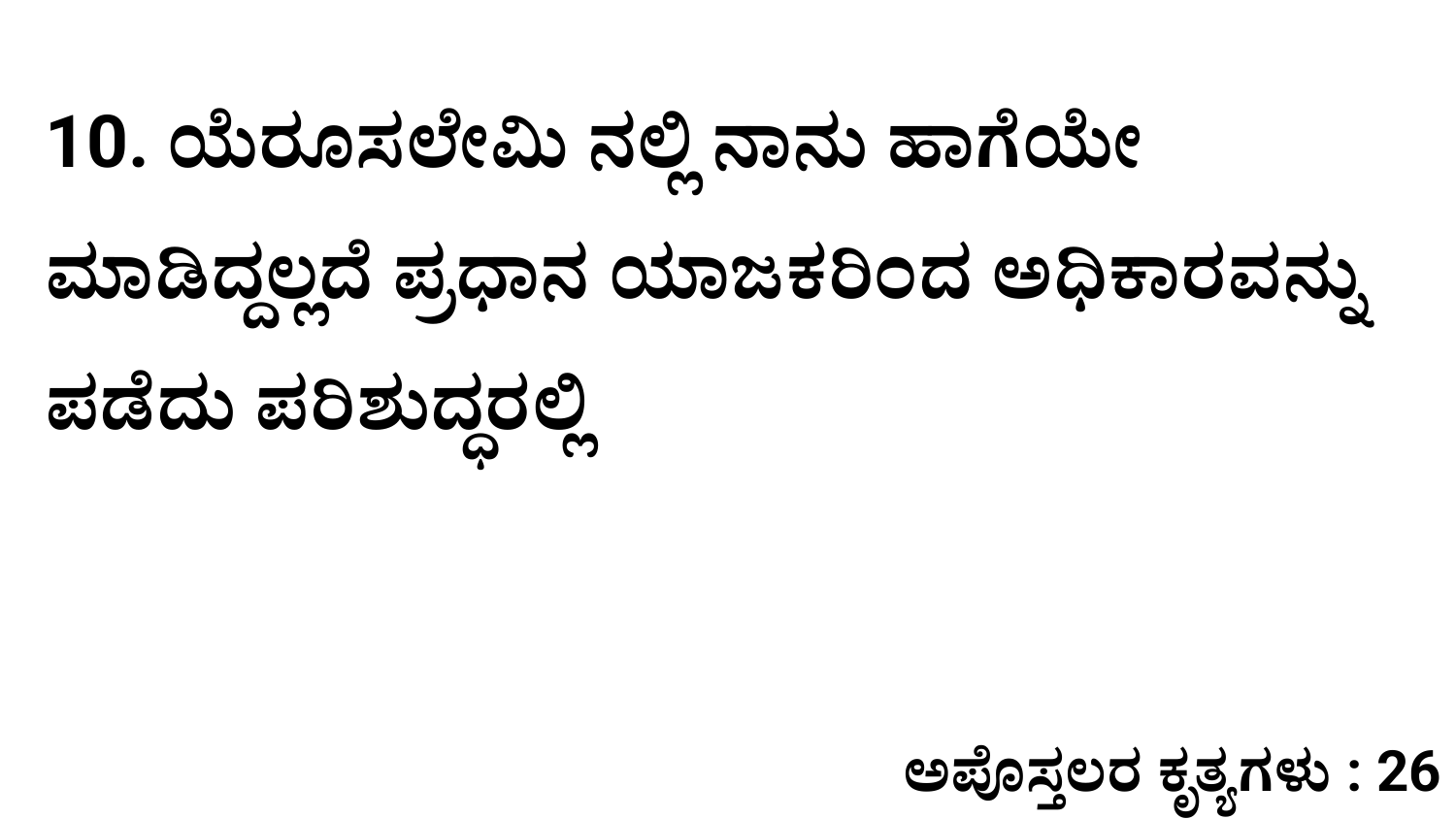

10. ಯೆರೂಸಲೇಮಿ ನಲ್ಲಿ ನಾನು ಹಾಗೆಯೇ ಮಾಡಿದ್ದಲ್ಲದೆ ಪ್ರಧಾನ ಯಾಜಕರಿಂದ ಅಧಿಕಾರವನ್ನು ಪಡೆದು ಪರಿಶುದ್ಧರಲ್ಲಿ
ಅಪೊಸ್ತಲರ ಕೃತ್ಯಗಳು : 26